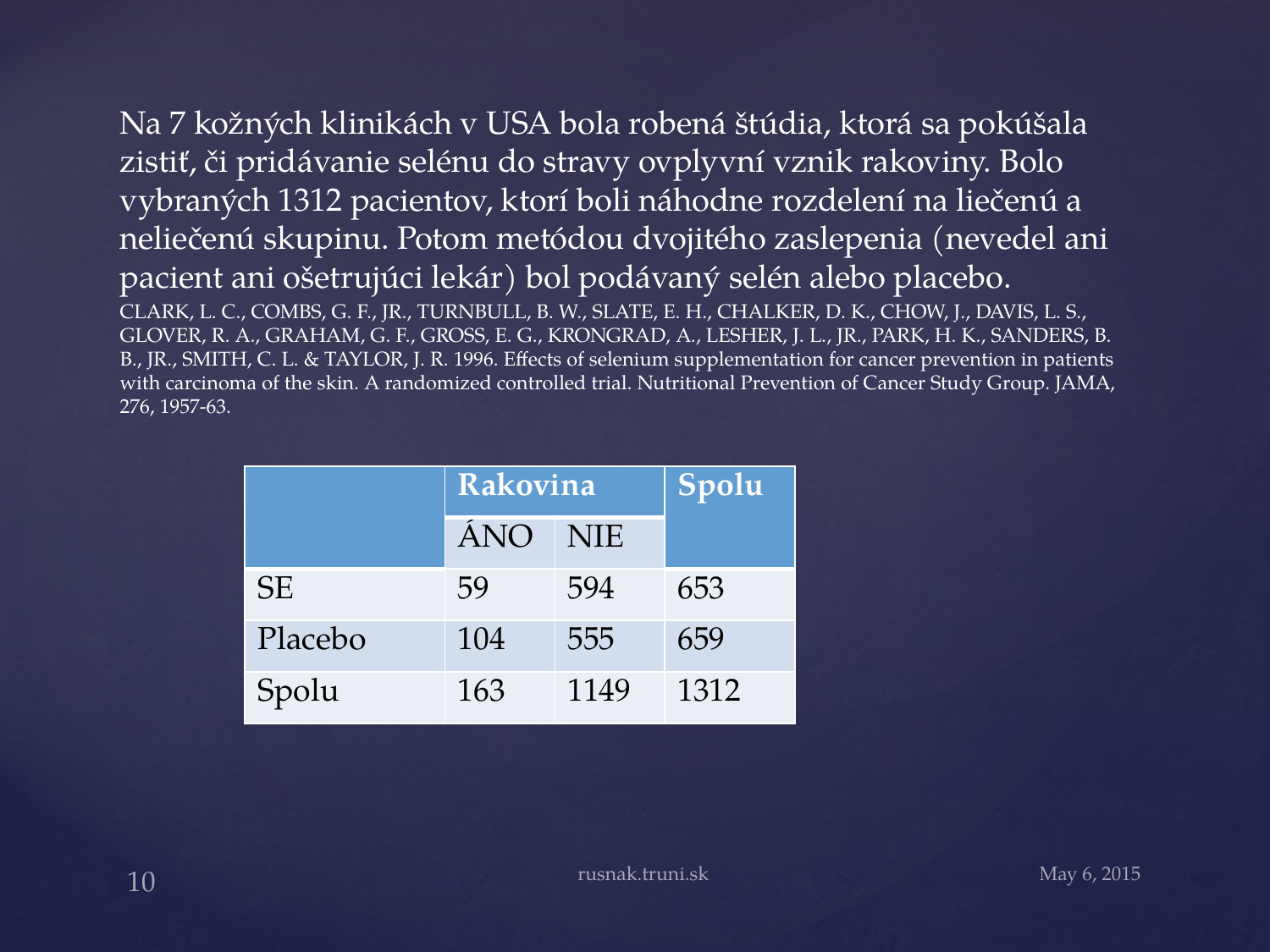

Na 7 kožných klinikách v USA bola robená štúdia, ktorá sa pokúšala zistiť, či pridávanie selénu do stravy ovplyvní vznik rakoviny. Bolo vybraných 1312 pacientov, ktorí boli náhodne rozdelení na liečenú a neliečenú skupinu. Potom metódou dvojitého zaslepenia (nevedel ani pacient ani ošetrujúci lekár) bol podávaný selén alebo placebo.
CLARK, L. C., COMBS, G. F., JR., TURNBULL, B. W., SLATE, E. H., CHALKER, D. K., CHOW, J., DAVIS, L. S., GLOVER, R. A., GRAHAM, G. F., GROSS, E. G., KRONGRAD, A., LESHER, J. L., JR., PARK, H. K., SANDERS, B. B., JR., SMITH, C. L. & TAYLOR, J. R. 1996. Effects of selenium supplementation for cancer prevention in patients with carcinoma of the skin. A randomized controlled trial. Nutritional Prevention of Cancer Study Group. JAMA, 276, 1957-63.

|  | Rakovina |  | Spolu |
| --- | --- | --- | --- |
|  | ÁNO | NIE |  |
| SE | 59 | 594 | 653 |
| Placebo | 104 | 555 | 659 |
| Spolu | 163 | 1149 | 1312 |
rusnak.truni.sk
May 6, 2015
10